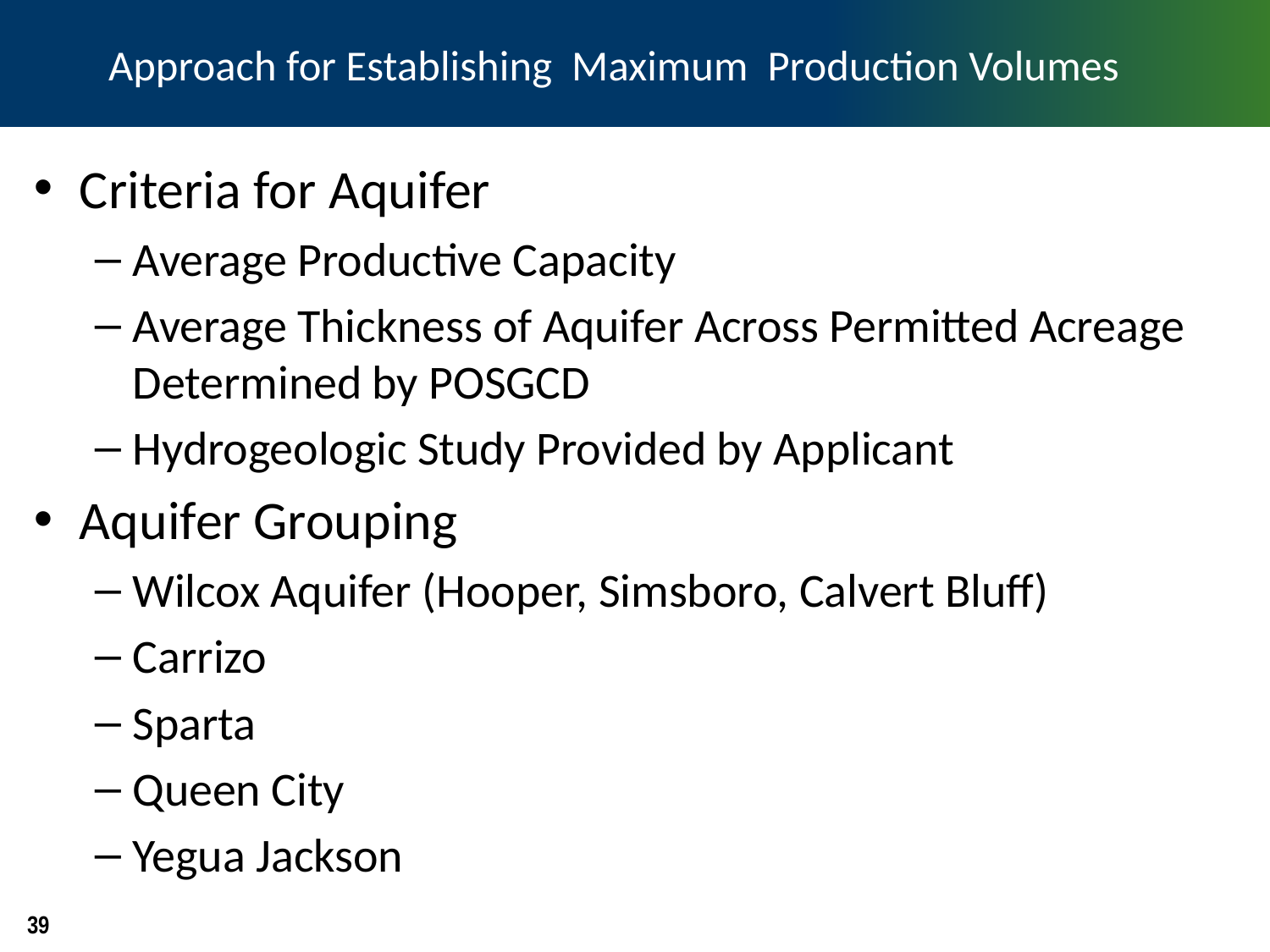

# Approach for Establishing  Maximum  Production Volumes
Criteria for Aquifer
Average Productive Capacity
Average Thickness of Aquifer Across Permitted Acreage Determined by POSGCD
Hydrogeologic Study Provided by Applicant
Aquifer Grouping
Wilcox Aquifer (Hooper, Simsboro, Calvert Bluff)
Carrizo
Sparta
Queen City
Yegua Jackson